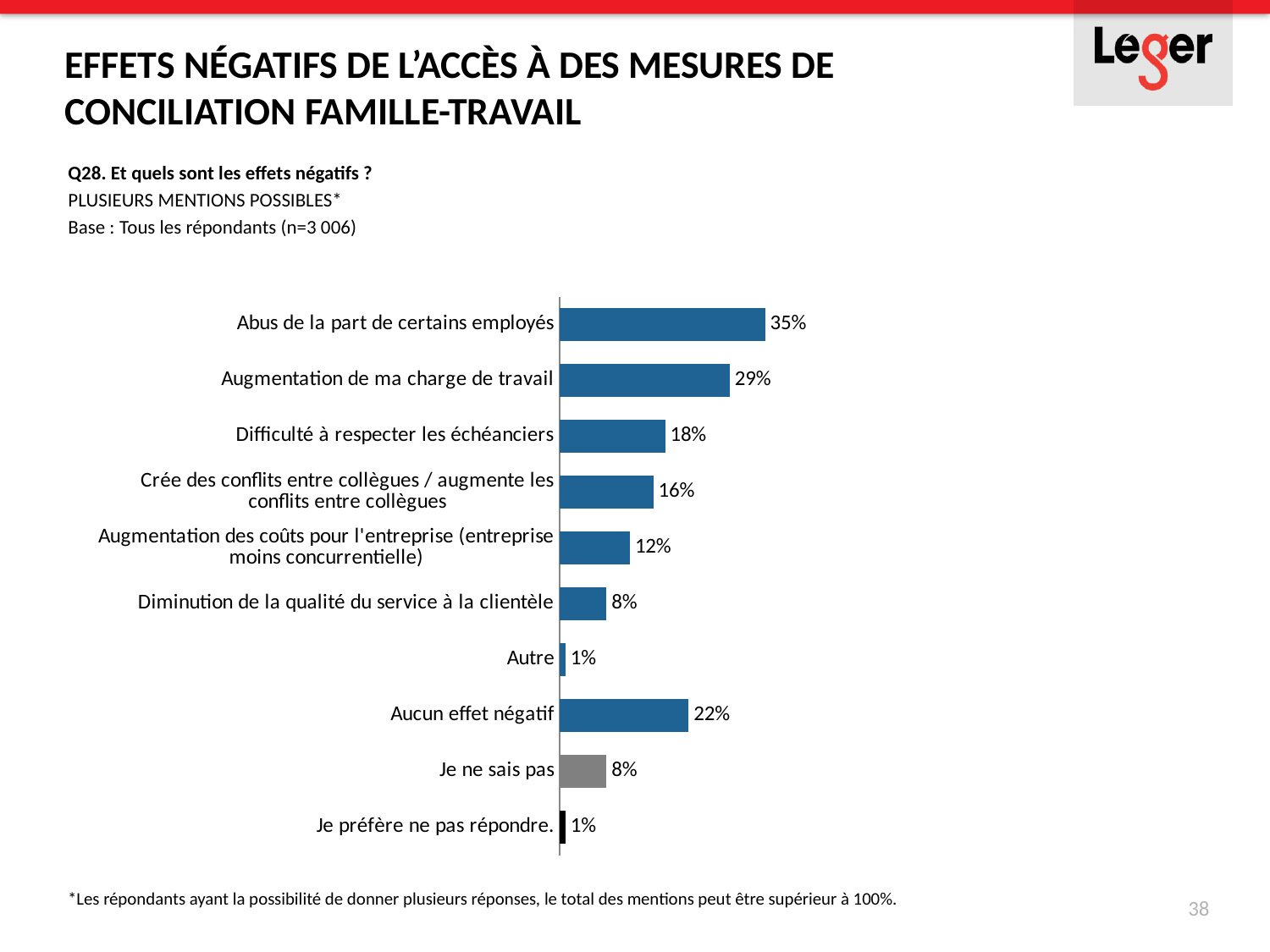

Effets négatifs de l’accès à des mesures de conciliation famille-travail
Q28. Et quels sont les effets négatifs ?
PLUSIEURS MENTIONS POSSIBLES*
Base : Tous les répondants (n=3 006)

### Chart

| Category | Série 1 |
|---|---|
| Abus de la part de certains employés | 0.35 |
| Augmentation de ma charge de travail | 0.29 |
| Difficulté à respecter les échéanciers | 0.18 |
| Crée des conflits entre collègues / augmente les conflits entre collègues | 0.16 |
| Augmentation des coûts pour l'entreprise (entreprise moins concurrentielle) | 0.12 |
| Diminution de la qualité du service à la clientèle | 0.08 |
| Autre | 0.01 |
| Aucun effet négatif | 0.22 |
| Je ne sais pas | 0.08 |
| Je préfère ne pas répondre. | 0.01 |
*Les répondants ayant la possibilité de donner plusieurs réponses, le total des mentions peut être supérieur à 100%.
38